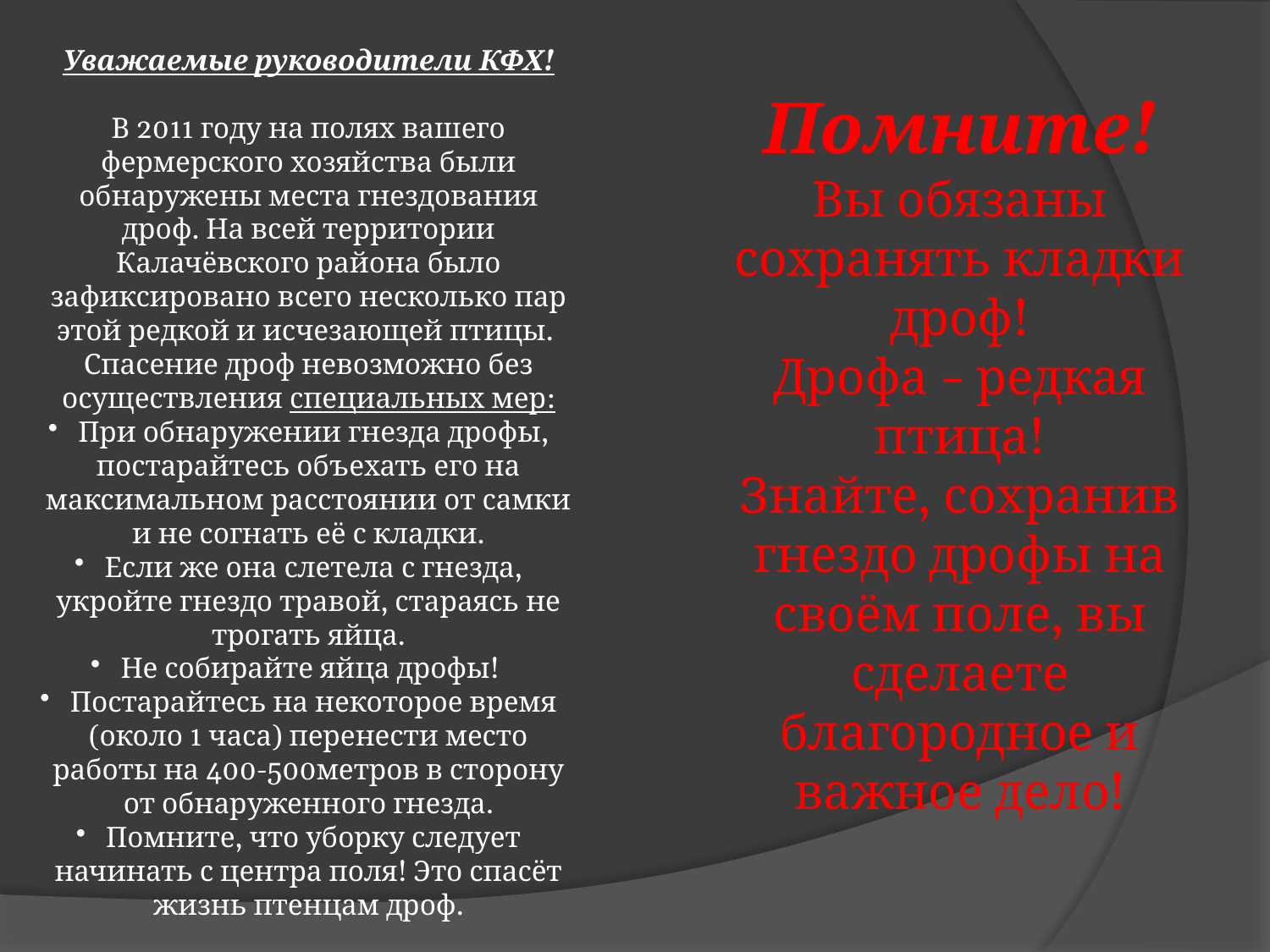

Уважаемые руководители КФХ!

В 2011 году на полях вашего фермерского хозяйства были обнаружены места гнездования дроф. На всей территории Калачёвского района было зафиксировано всего несколько пар этой редкой и исчезающей птицы.
Спасение дроф невозможно без осуществления специальных мер:
При обнаружении гнезда дрофы, постарайтесь объехать его на максимальном расстоянии от самки и не согнать её с кладки.
Если же она слетела с гнезда, укройте гнездо травой, стараясь не трогать яйца.
Не собирайте яйца дрофы!
Постарайтесь на некоторое время (около 1 часа) перенести место работы на 400-500метров в сторону от обнаруженного гнезда.
Помните, что уборку следует начинать с центра поля! Это спасёт жизнь птенцам дроф.
Помните!
Вы обязаны сохранять кладки дроф!
Дрофа – редкая птица!
Знайте, сохранив гнездо дрофы на своём поле, вы сделаете благородное и важное дело!